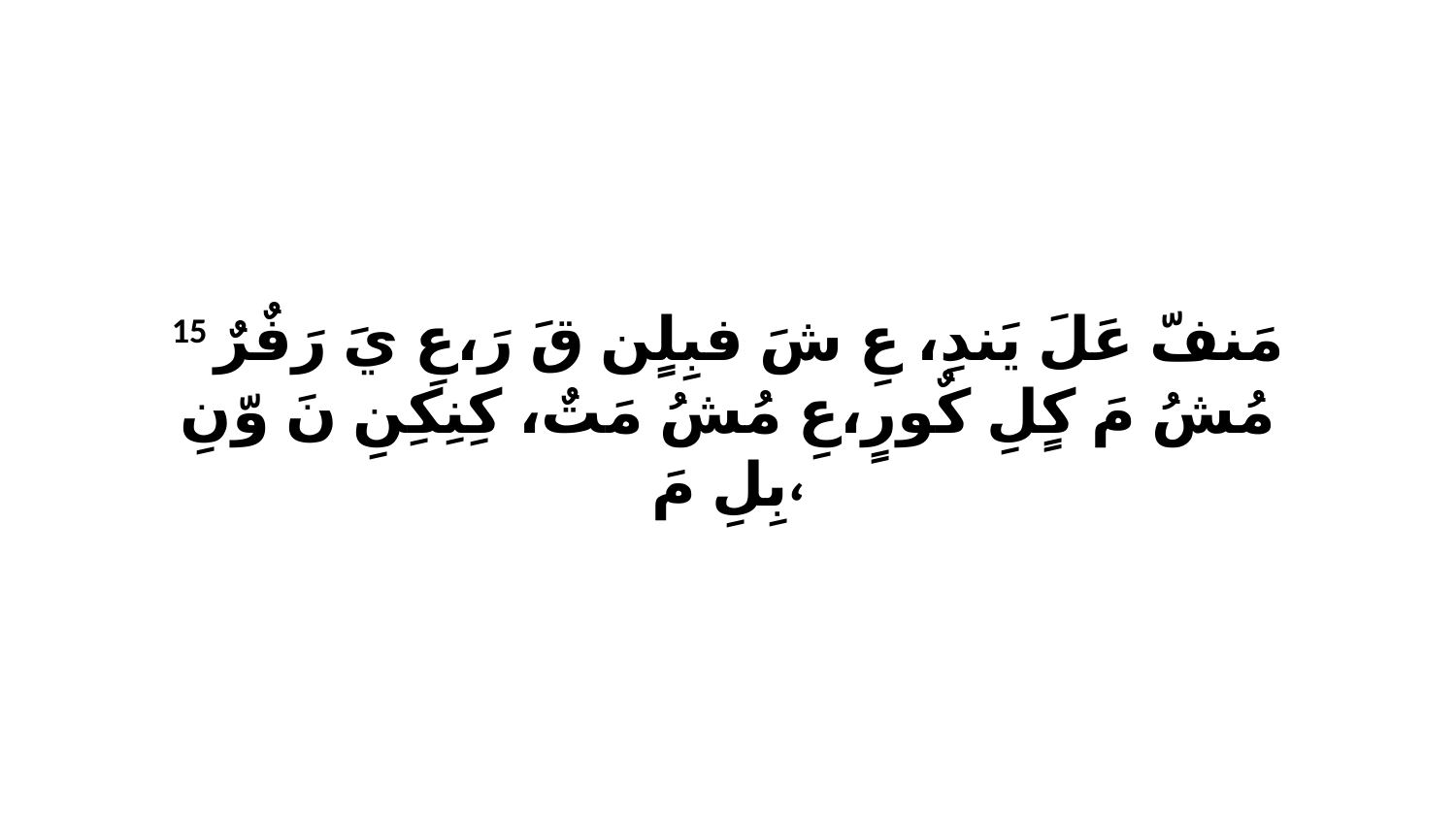

15 مَنفّ عَلَ يَندِ، عِ شَ فبِلٍن قَ رَ،عِ يَ رَفٌرٌ مُشُ مَ كٍلِ كٌورٍ،عِ مُشُ مَتٌ، كِنِكِنِ نَ وّنِ بِلِ مَ،